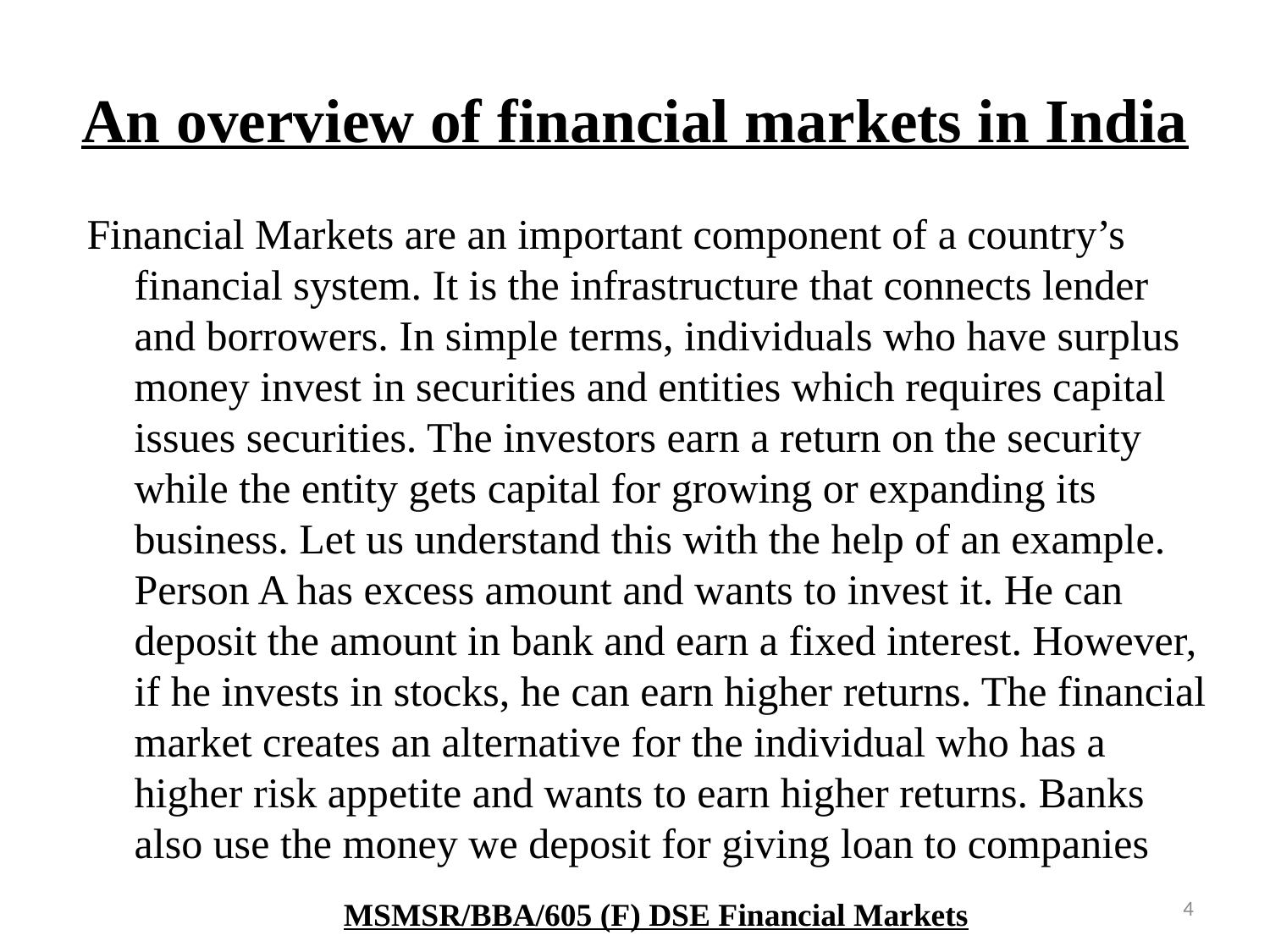

# An overview of financial markets in India
Financial Markets are an important component of a country’s financial system. It is the infrastructure that connects lender and borrowers. In simple terms, individuals who have surplus money invest in securities and entities which requires capital issues securities. The investors earn a return on the security while the entity gets capital for growing or expanding its business. Let us understand this with the help of an example. Person A has excess amount and wants to invest it. He can deposit the amount in bank and earn a fixed interest. However, if he invests in stocks, he can earn higher returns. The financial market creates an alternative for the individual who has a higher risk appetite and wants to earn higher returns. Banks also use the money we deposit for giving loan to companies
4
MSMSR/BBA/605 (F) DSE Financial Markets